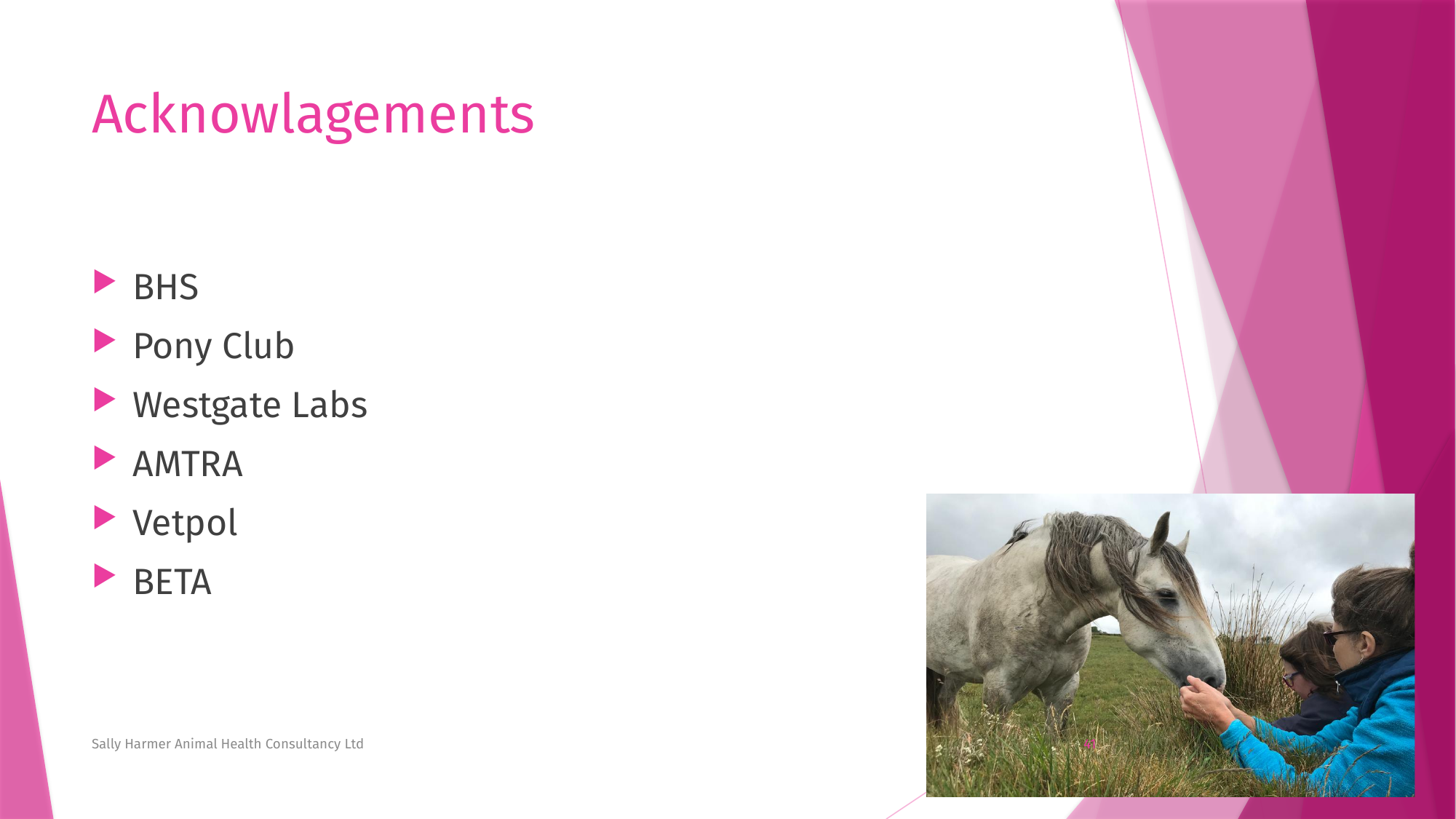

# Acknowlagements
BHS
Pony Club
Westgate Labs
AMTRA
Vetpol
BETA

Sally Harmer Animal Health Consultancy Ltd
41